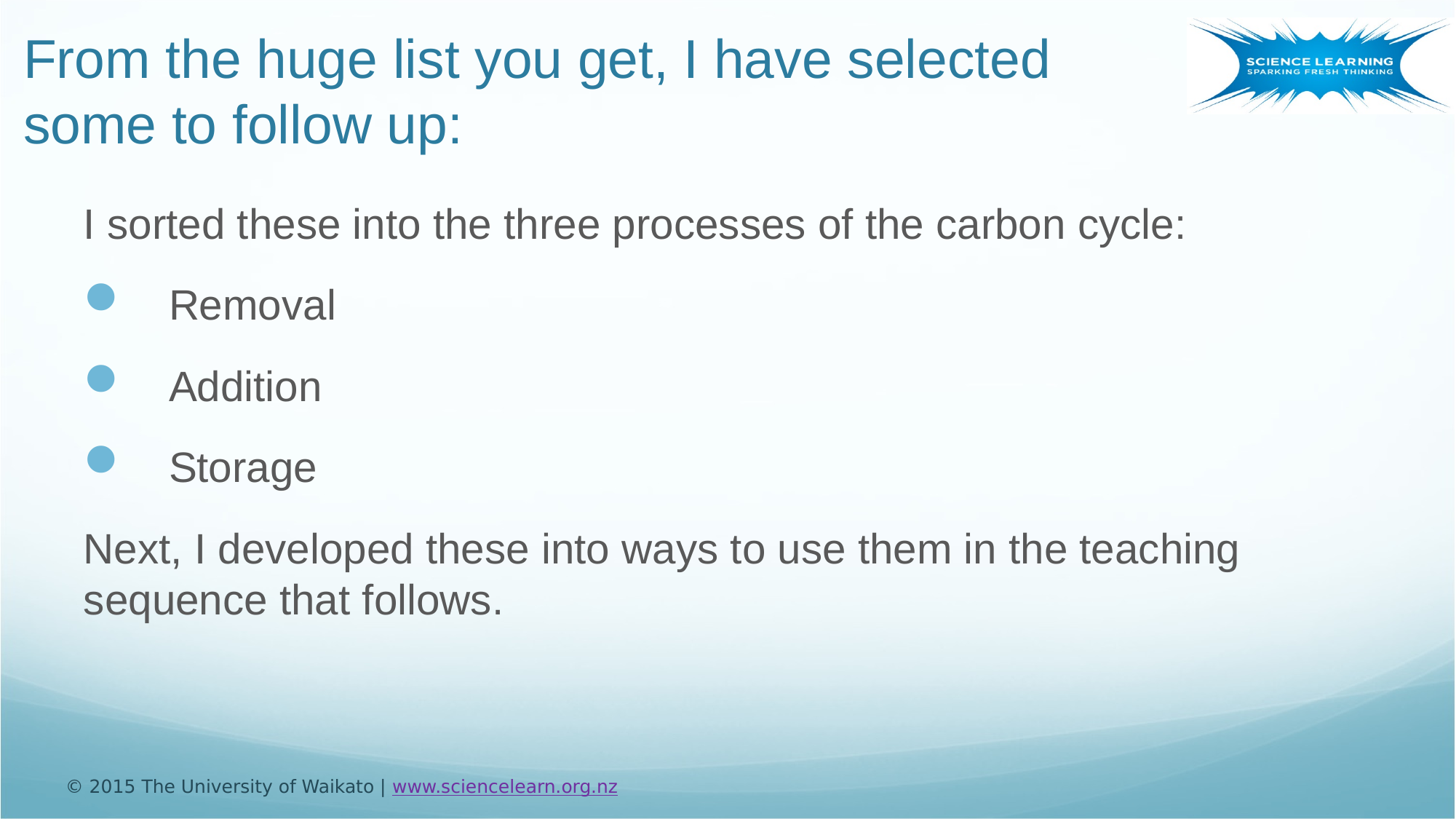

From the huge list you get, I have selected some to follow up:
I sorted these into the three processes of the carbon cycle:
Removal
Addition
Storage
Next, I developed these into ways to use them in the teaching sequence that follows.
© 2015 The University of Waikato | www.sciencelearn.org.nz